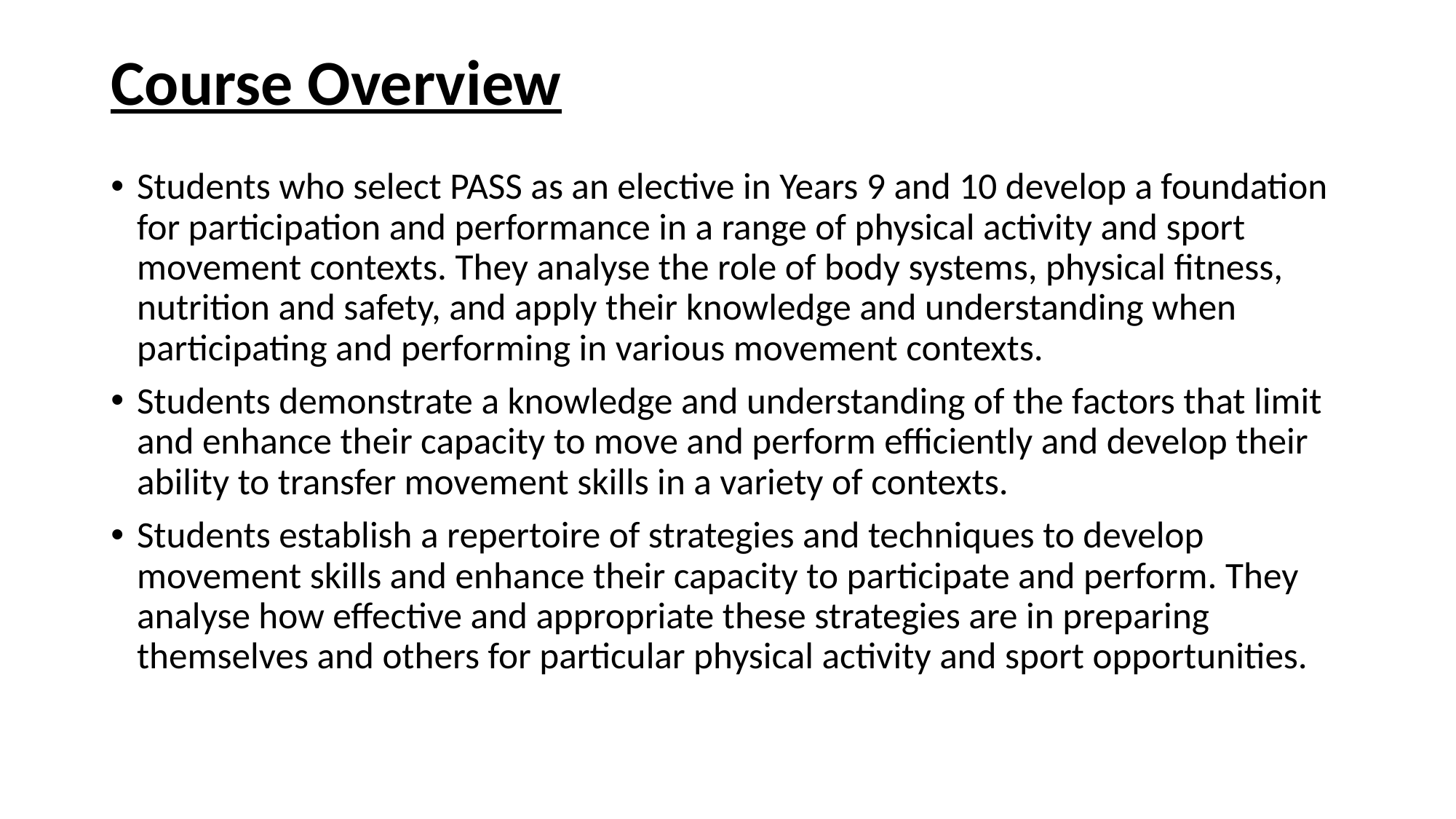

# Course Overview
Students who select PASS as an elective in Years 9 and 10 develop a foundation for participation and performance in a range of physical activity and sport movement contexts. They analyse the role of body systems, physical fitness, nutrition and safety, and apply their knowledge and understanding when participating and performing in various movement contexts.
Students demonstrate a knowledge and understanding of the factors that limit and enhance their capacity to move and perform efficiently and develop their ability to transfer movement skills in a variety of contexts.
Students establish a repertoire of strategies and techniques to develop movement skills and enhance their capacity to participate and perform. They analyse how effective and appropriate these strategies are in preparing themselves and others for particular physical activity and sport opportunities.